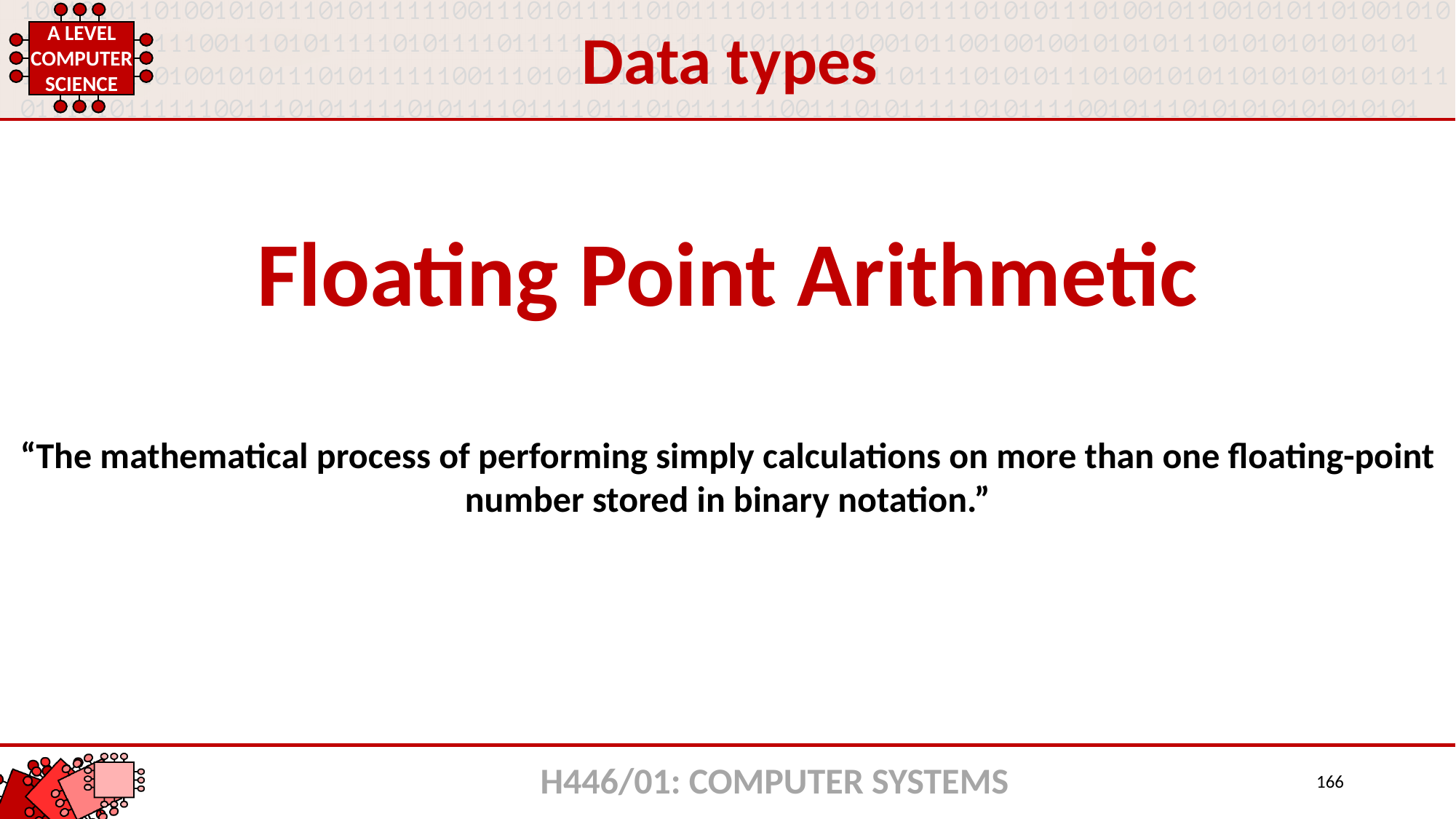

Data types
Floating Point Arithmetic
“The mathematical process of performing simply calculations on more than one floating-point number stored in binary notation.”
H446/01: COMPUTER SYSTEMS
166